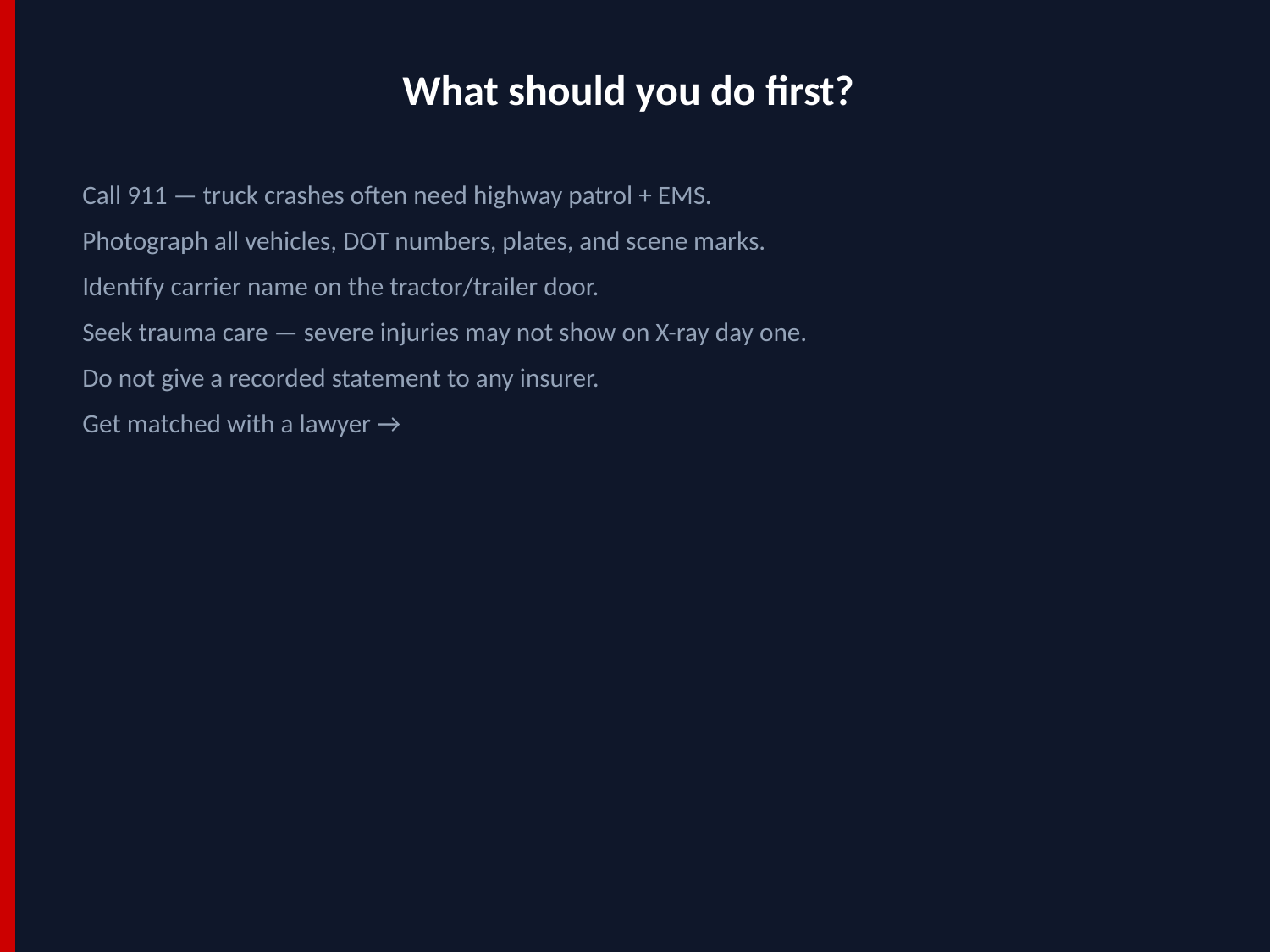

What should you do first?
Call 911 — truck crashes often need highway patrol + EMS.
Photograph all vehicles, DOT numbers, plates, and scene marks.
Identify carrier name on the tractor/trailer door.
Seek trauma care — severe injuries may not show on X-ray day one.
Do not give a recorded statement to any insurer.
Get matched with a lawyer →